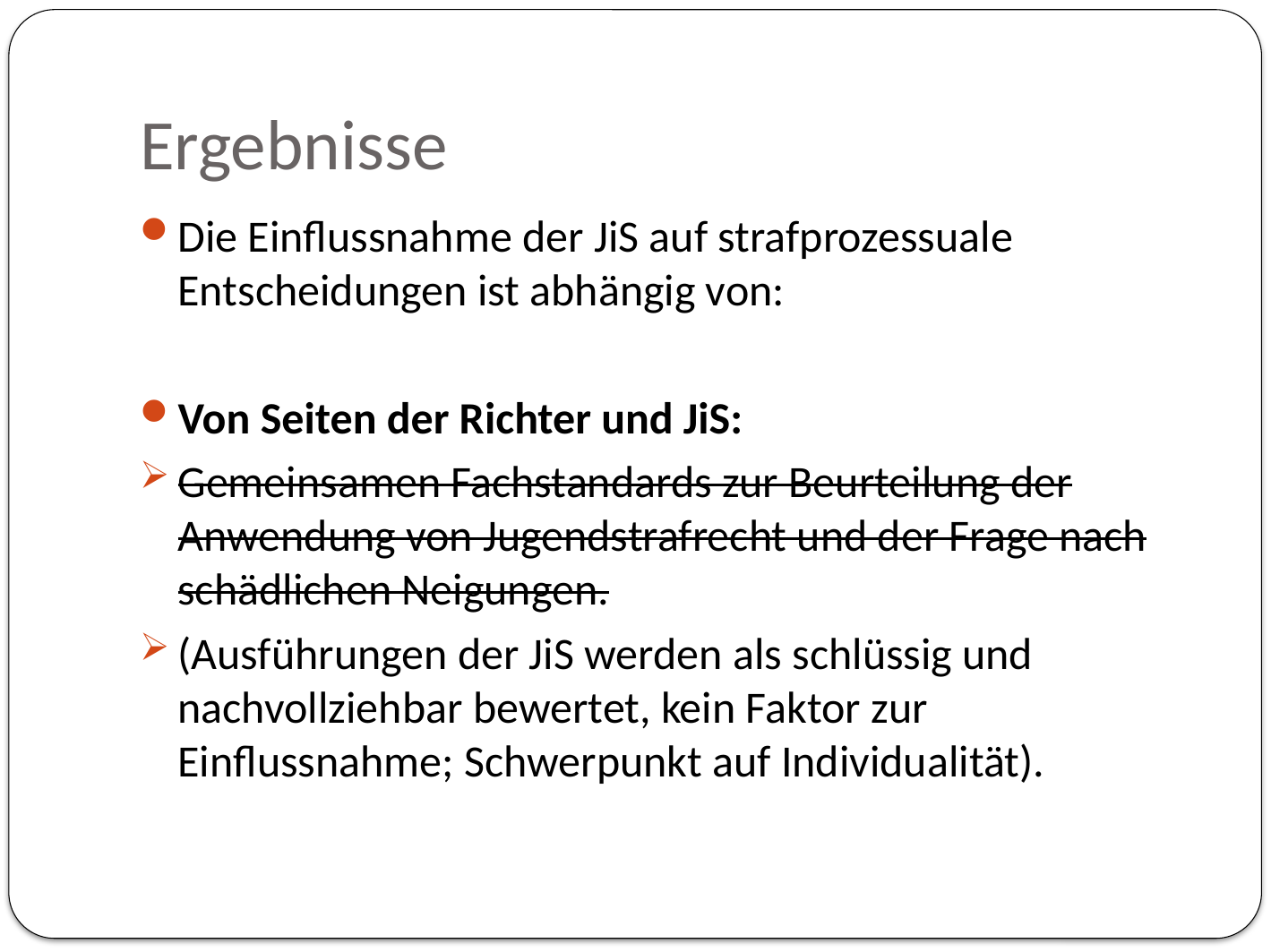

# Ergebnisse
Die Einflussnahme der JiS auf strafprozessuale Entscheidungen ist abhängig von:

Von Seiten der Richter und JiS:
Gemeinsamen Fachstandards zur Beurteilung der Anwendung von Jugendstrafrecht und der Frage nach schädlichen Neigungen.
(Ausführungen der JiS werden als schlüssig und nachvollziehbar bewertet, kein Faktor zur Einflussnahme; Schwerpunkt auf Individualität).